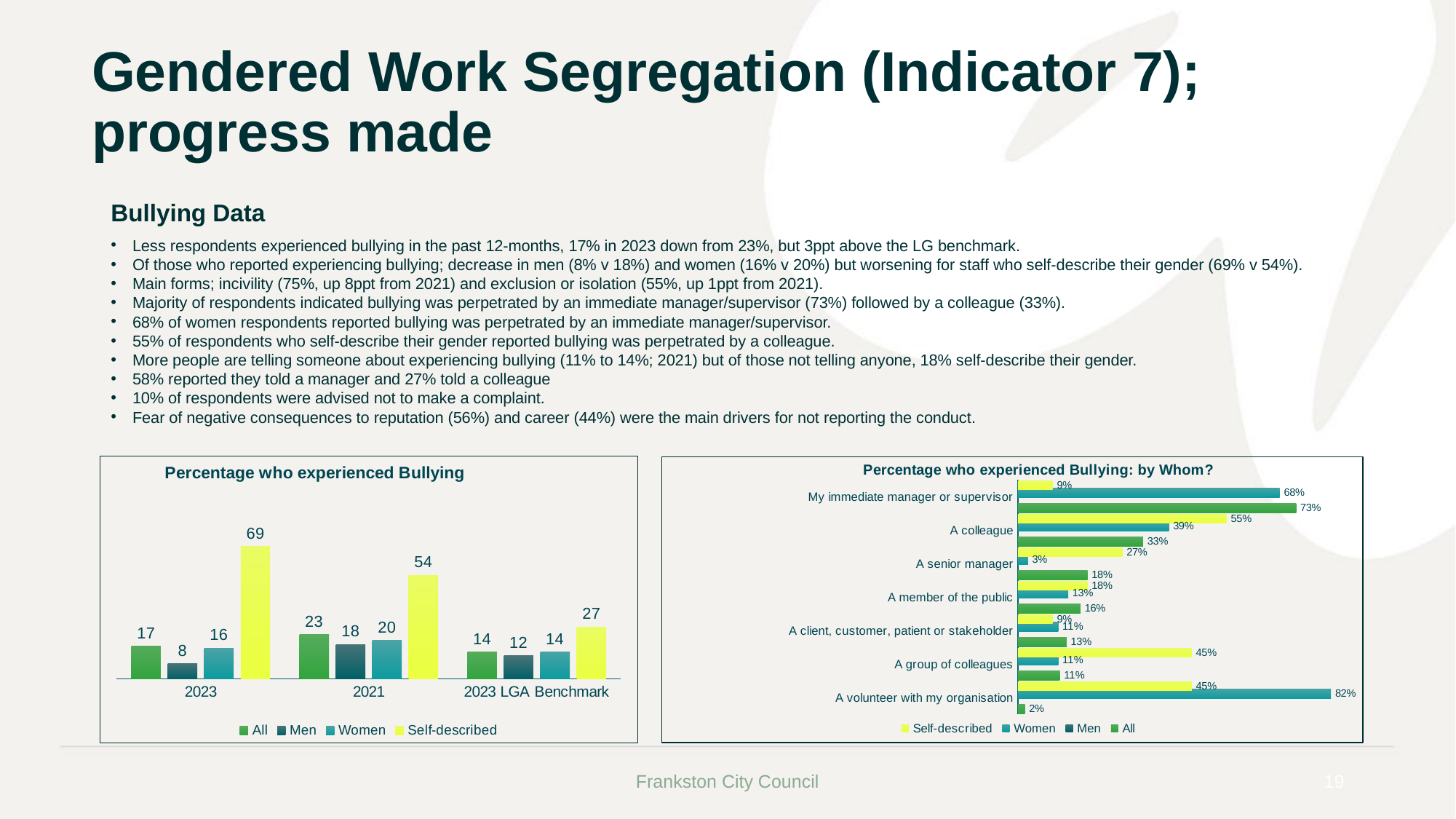

# Gendered Work Segregation (Indicator 7); progress made
Bullying Data
Less respondents experienced bullying in the past 12-months, 17% in 2023 down from 23%, but 3ppt above the LG benchmark.
Of those who reported experiencing bullying; decrease in men (8% v 18%) and women (16% v 20%) but worsening for staff who self-describe their gender (69% v 54%).
Main forms; incivility (75%, up 8ppt from 2021) and exclusion or isolation (55%, up 1ppt from 2021).
Majority of respondents indicated bullying was perpetrated by an immediate manager/supervisor (73%) followed by a colleague (33%).
68% of women respondents reported bullying was perpetrated by an immediate manager/supervisor.
55% of respondents who self-describe their gender reported bullying was perpetrated by a colleague.
More people are telling someone about experiencing bullying (11% to 14%; 2021) but of those not telling anyone, 18% self-describe their gender.
58% reported they told a manager and 27% told a colleague
10% of respondents were advised not to make a complaint.
Fear of negative consequences to reputation (56%) and career (44%) were the main drivers for not reporting the conduct.

### Chart: Percentage who experienced Bullying: by Whom?

| Category | All | Men | Women | Self-described |
|---|---|---|---|---|
| A volunteer with my organisation | 0.01818181818181818 | None | 0.8181818181818182 | 0.45454545454545453 |
| A group of colleagues | 0.10909090909090909 | None | 0.10526315789473684 | 0.45454545454545453 |
| A client, customer, patient or stakeholder | 0.12727272727272726 | None | 0.10526315789473684 | 0.09090909090909091 |
| A member of the public | 0.16363636363636364 | None | 0.13157894736842105 | 0.18181818181818182 |
| A senior manager | 0.18181818181818182 | None | 0.02631578947368421 | 0.2727272727272727 |
| A colleague | 0.32727272727272727 | None | 0.39473684210526316 | 0.5454545454545454 |
| My immediate manager or supervisor | 0.7272727272727273 | None | 0.6842105263157895 | 0.09090909090909091 |

### Chart: Percentage who experienced Bullying

| Category | All | Men | Women | Self-described |
|---|---|---|---|---|
| 2023 | 17.0 | 8.0 | 16.0 | 69.0 |
| 2021 | 23.0 | 18.0 | 20.0 | 54.0 |
| 2023 LGA Benchmark | 14.0 | 12.0 | 14.0 | 27.0 |
Frankston City Council
19